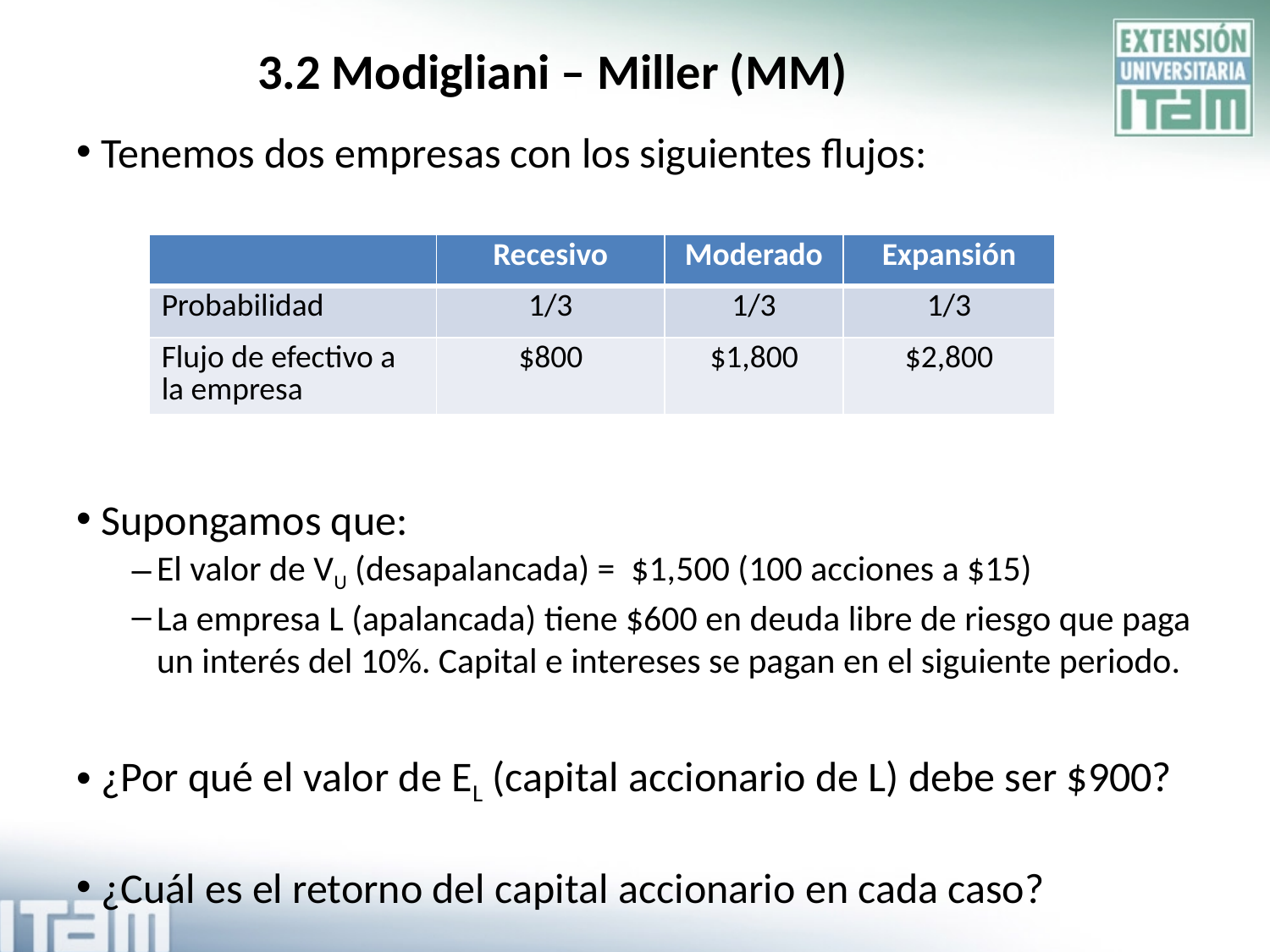

# 3.2 Modigliani – Miller (MM)
Tenemos dos empresas con los siguientes flujos:

Supongamos que:
El valor de VU (desapalancada) =  $1,500 (100 acciones a $15)
La empresa L (apalancada) tiene $600 en deuda libre de riesgo que paga un interés del 10%. Capital e intereses se pagan en el siguiente periodo.

¿Por qué el valor de EL (capital accionario de L) debe ser $900?

¿Cuál es el retorno del capital accionario en cada caso?

Supongamos que el valor de A (VA) > que el valor de B (VB)

Podemos vendemos en corto A (digamos 10%), y utilizar esos recursos para comprar una misma proporción de la deuda y el capital de los accionistas de B. En el periodo 1 generaremos una ganancia sin tener que desembolsar recursos propios. A eso se le denomina “arbitraje”
|  | Recesivo | Moderado | Expansión |
| --- | --- | --- | --- |
| Probabilidad | 1/3 | 1/3 | 1/3 |
| Flujo de efectivo a la empresa | $800 | $1,800 | $2,800 |